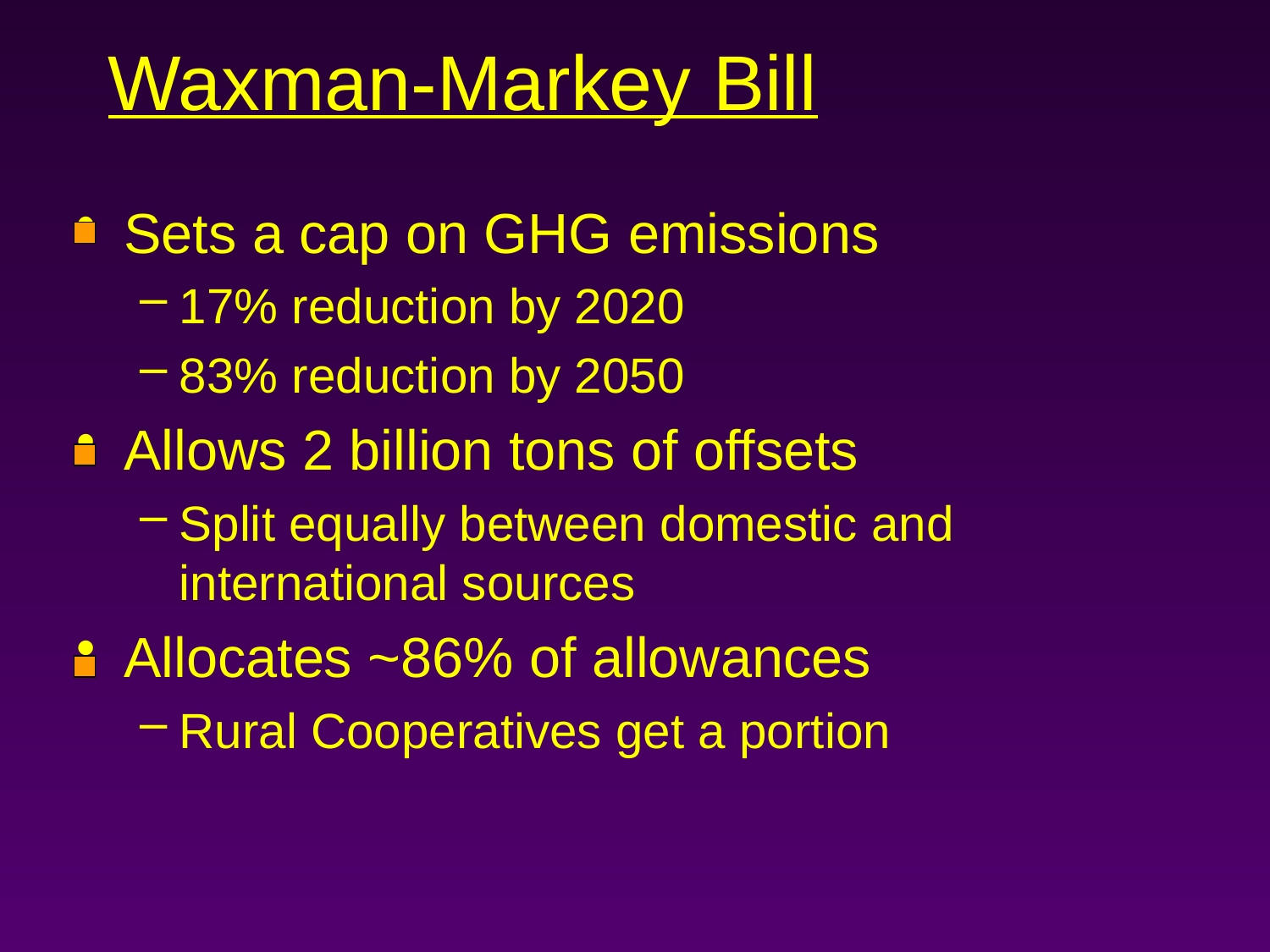

# Waxman-Markey Bill
Sets a cap on GHG emissions
17% reduction by 2020
83% reduction by 2050
Allows 2 billion tons of offsets
Split equally between domestic and international sources
Allocates ~86% of allowances
Rural Cooperatives get a portion